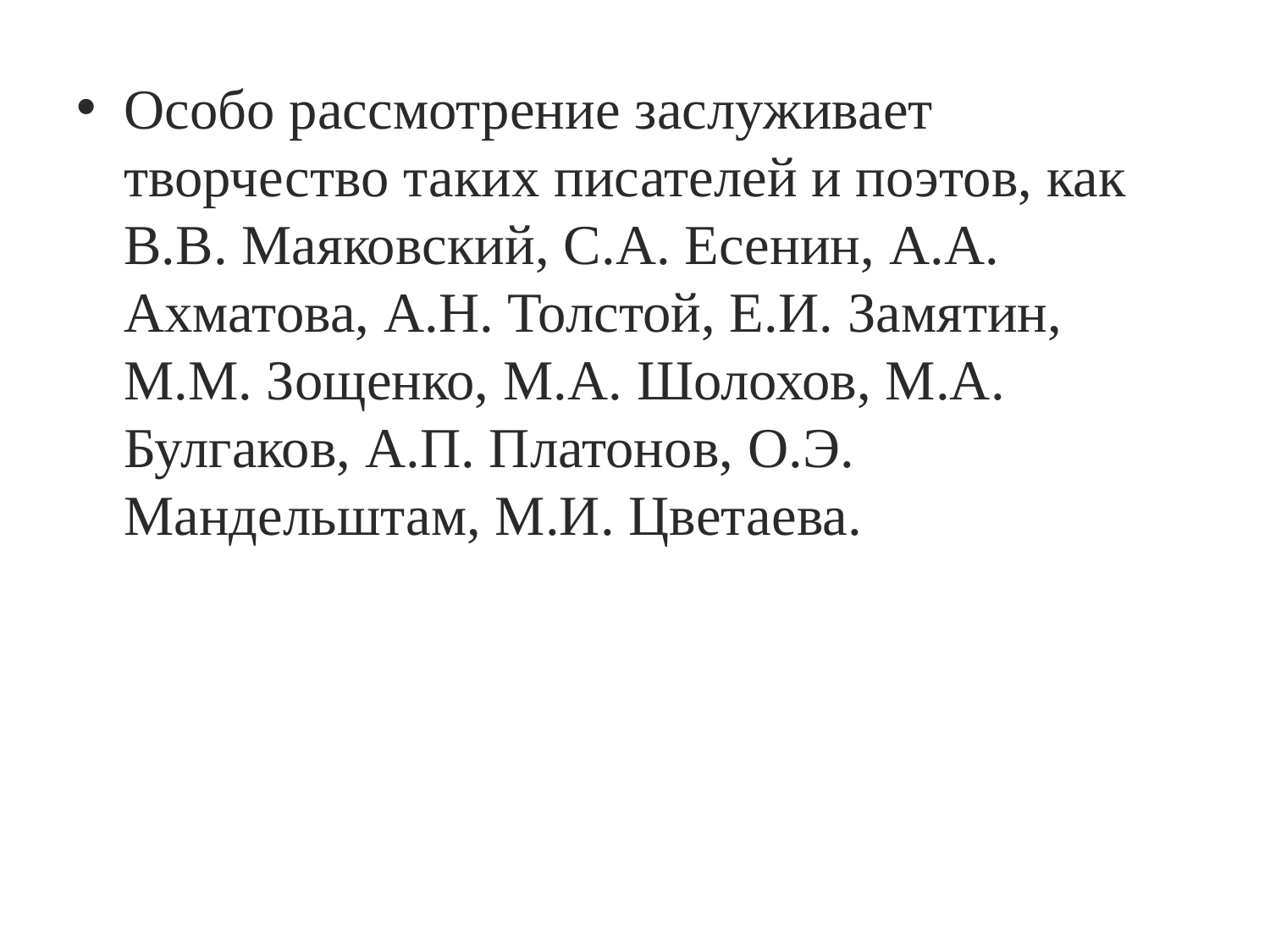

Особо рассмотрение заслуживает творчество таких писателей и поэтов, как В.В. Маяковский, С.А. Есенин, А.А. Ахматова, А.Н. Толстой, Е.И. Замятин, М.М. Зощенко, М.А. Шолохов, М.А. Булгаков, А.П. Платонов, О.Э. Мандельштам, М.И. Цветаева.